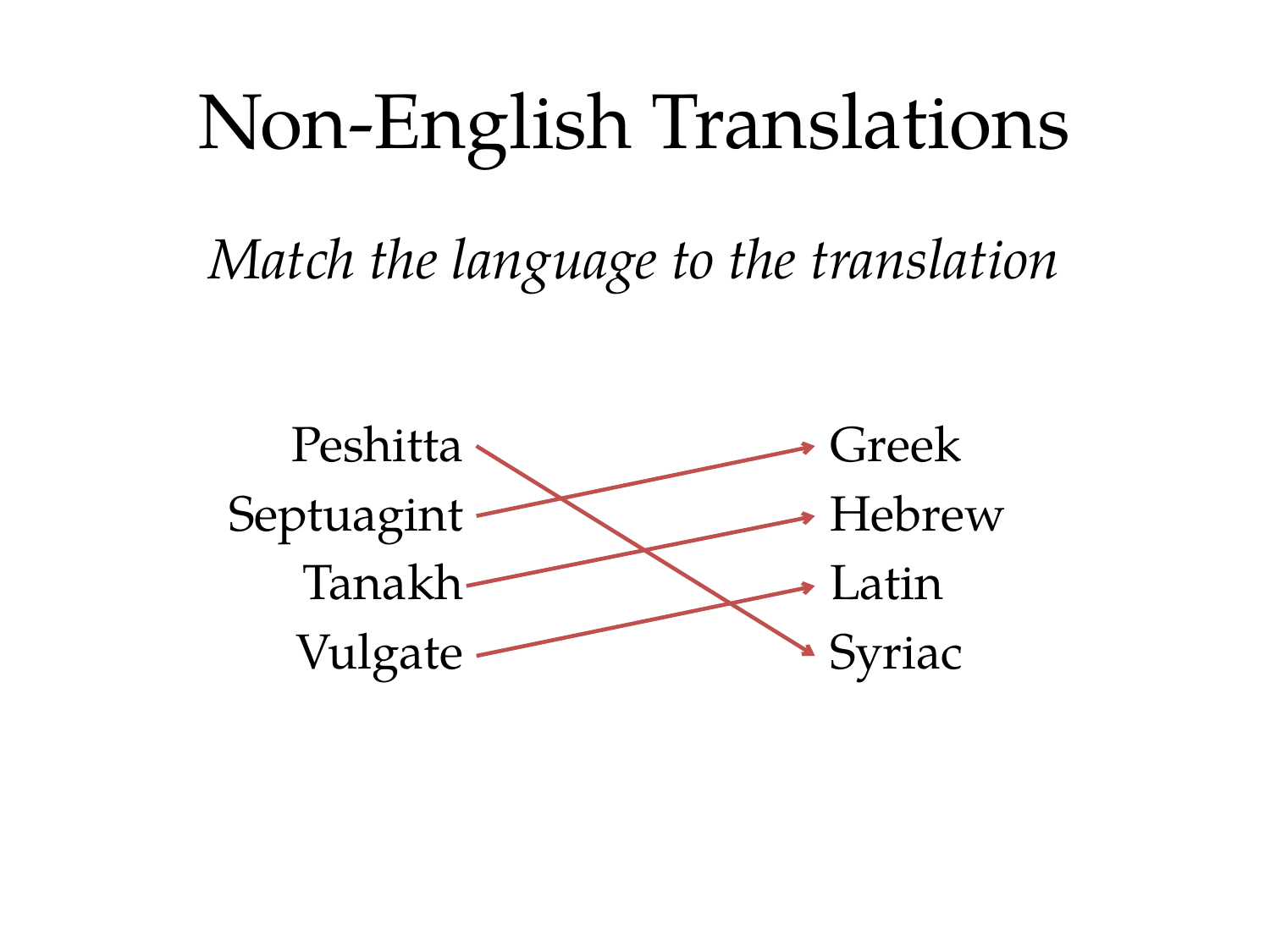

# Non-English Translations
Match the language to the translation
Peshitta
Septuagint
Tanakh
Vulgate
Greek
Hebrew
Latin
Syriac